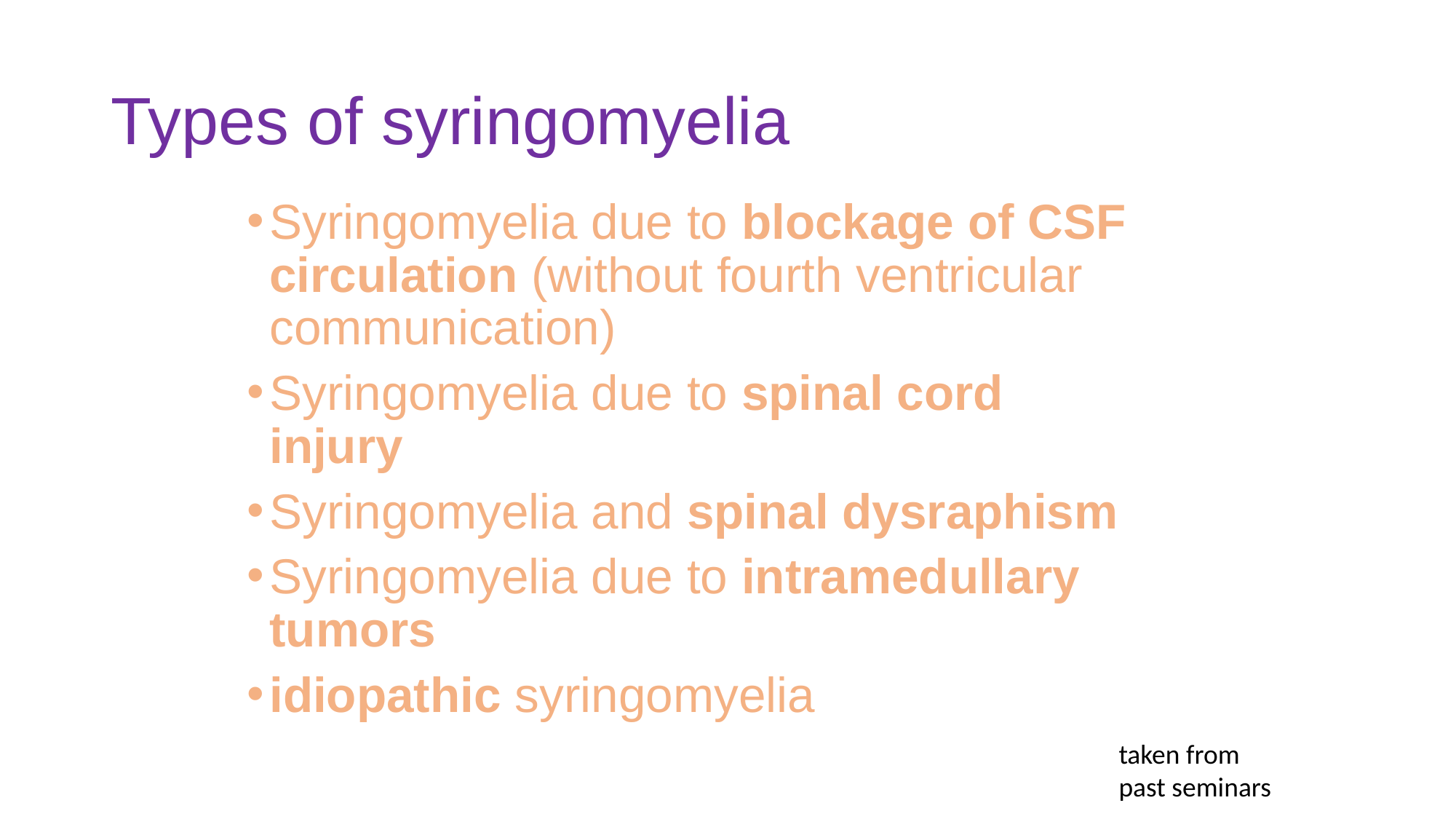

# Types of syringomyelia
Syringomyelia due to blockage of CSF circulation (without fourth ventricular communication)
Syringomyelia due to spinal cord injury
Syringomyelia and spinal dysraphism
Syringomyelia due to intramedullary tumors
idiopathic syringomyelia

taken from
past seminars